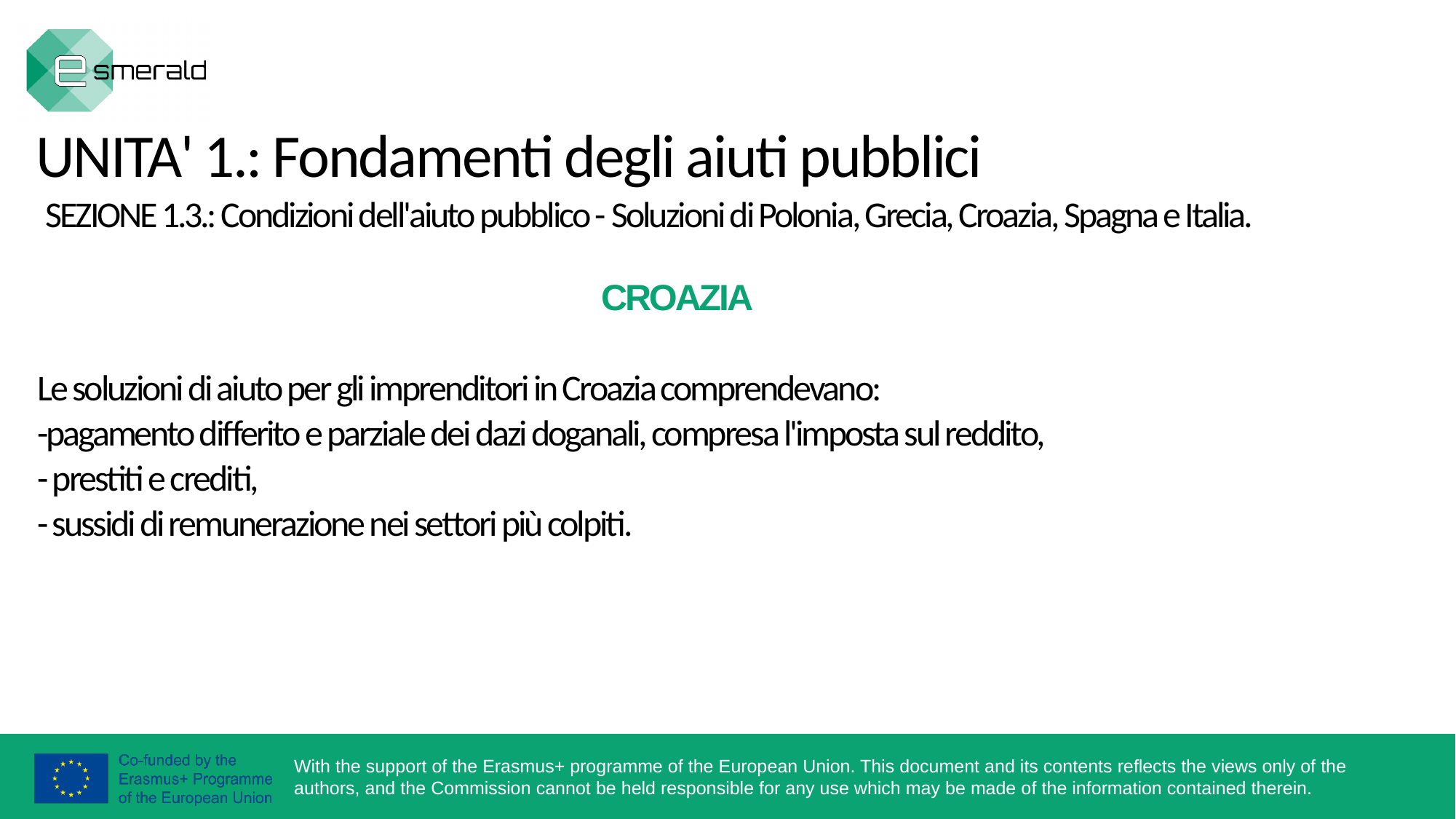

UNITA' 1.: Fondamenti degli aiuti pubblici
 SEZIONE 1.3.: Condizioni dell'aiuto pubblico - Soluzioni di Polonia, Grecia, Croazia, Spagna e Italia.

                                                                                               CROAZIA

Le soluzioni di aiuto per gli imprenditori in Croazia comprendevano:
-pagamento differito e parziale dei dazi doganali, compresa l'imposta sul reddito,
- prestiti e crediti,
- sussidi di remunerazione nei settori più colpiti.